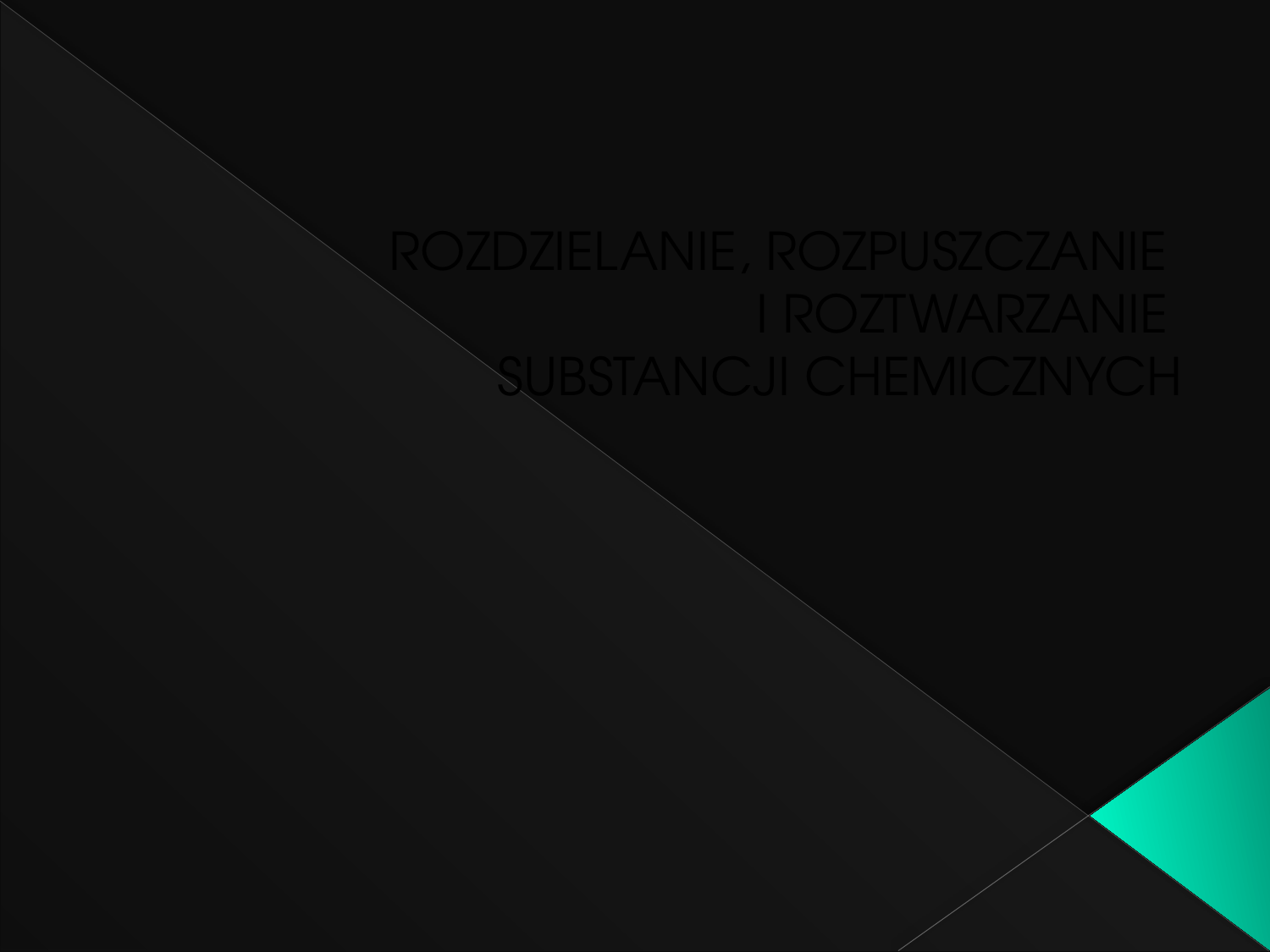

# ROZDZIELANIE, ROZPUSZCZANIE I ROZTWARZANIE SUBSTANCJI CHEMICZNYCH